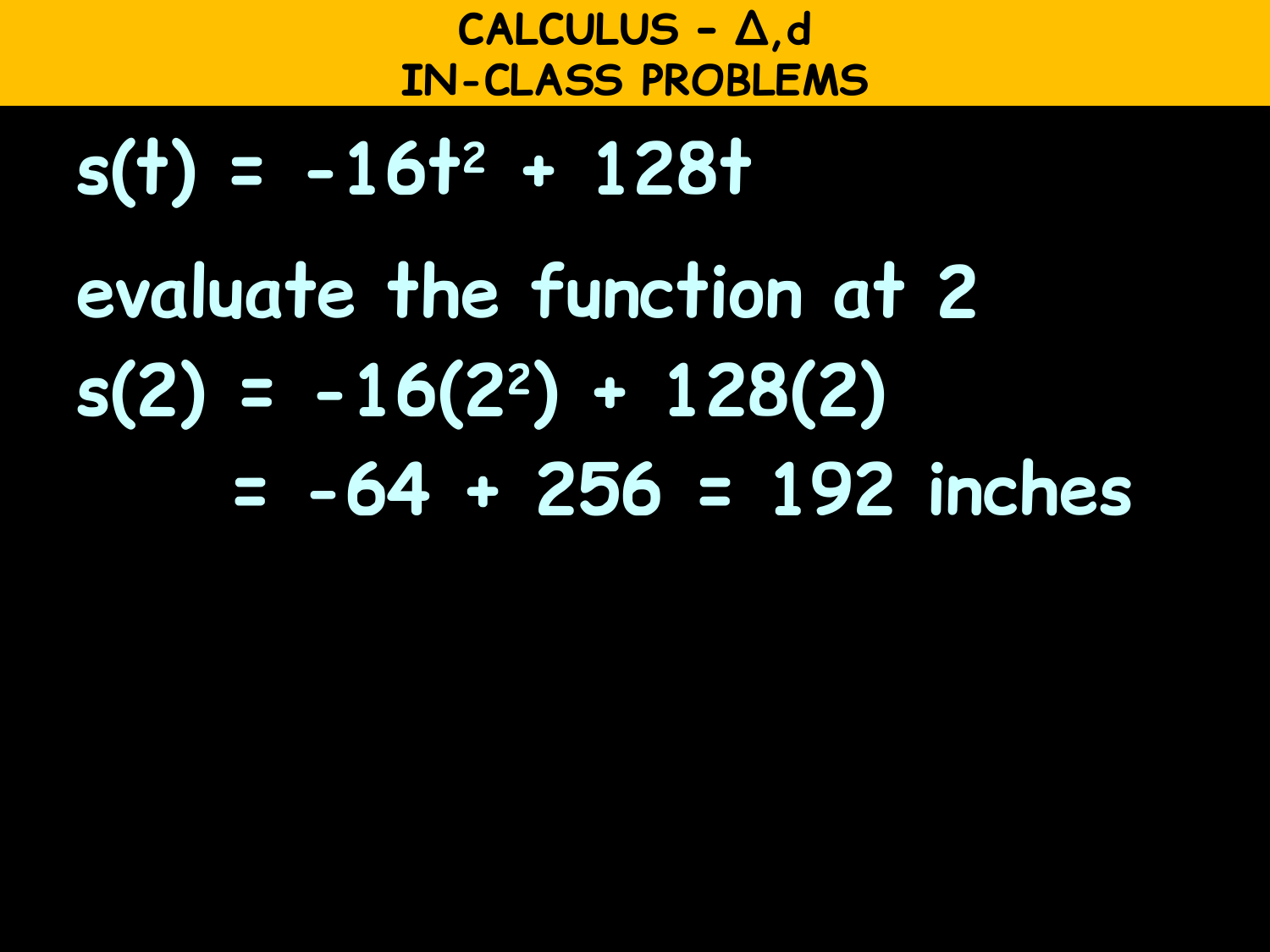

CALCULUS – Δ,d
IN-CLASS PROBLEMS
s(t) = -16t2 + 128t

evaluate the function at 2
s(2) = -16(22) + 128(2)
     = -64 + 256 = 192 inches